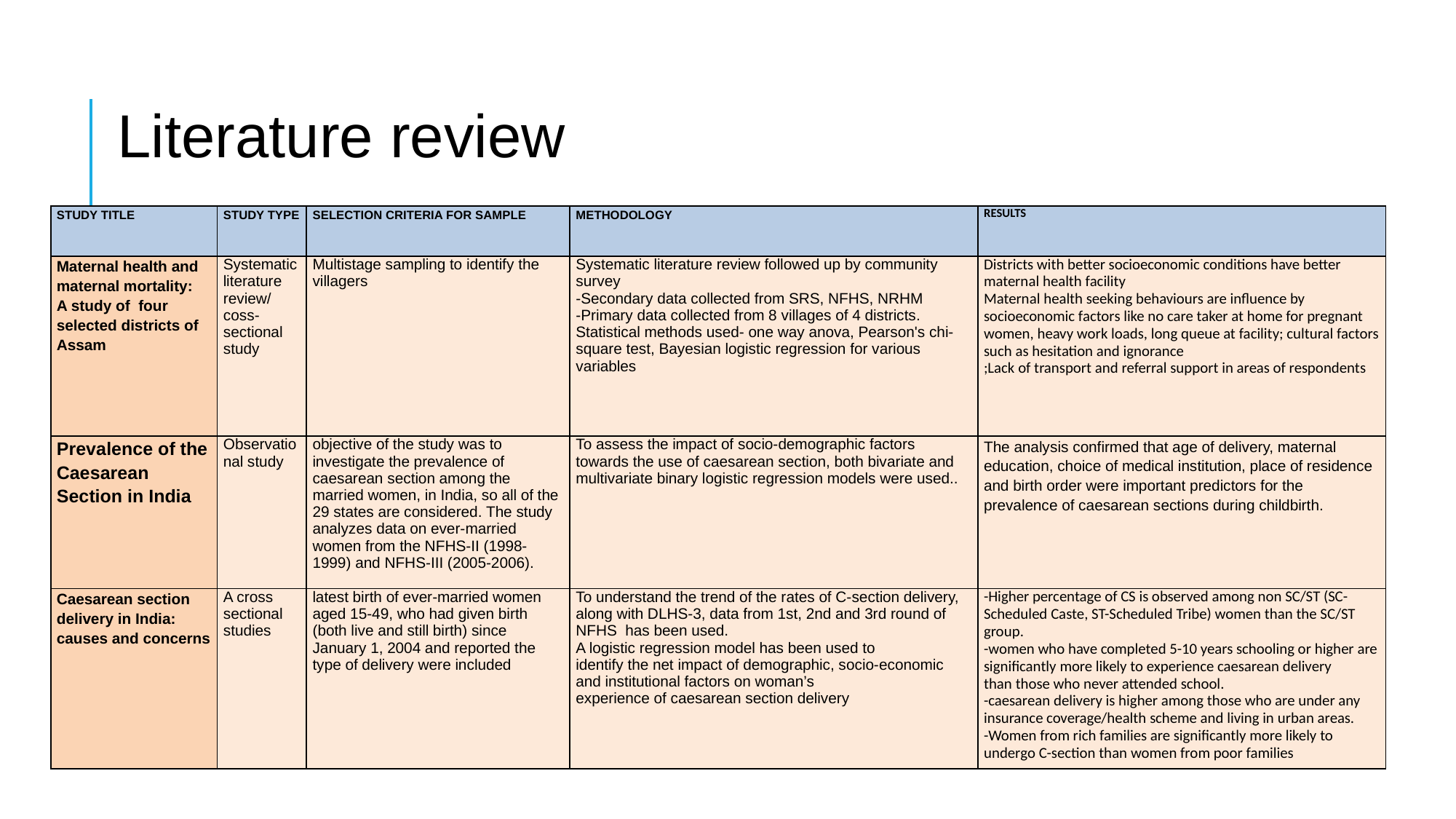

Literature review
| STUDY TITLE | STUDY TYPE | SELECTION CRITERIA FOR SAMPLE | METHODOLOGY | RESULTS |
| --- | --- | --- | --- | --- |
| Maternal health and maternal mortality: A study of four selected districts of Assam | Systematic literature review/ coss-sectional study | Multistage sampling to identify the villagers | Systematic literature review followed up by community survey -Secondary data collected from SRS, NFHS, NRHM -Primary data collected from 8 villages of 4 districts. Statistical methods used- one way anova, Pearson's chi-square test, Bayesian logistic regression for various variables | Districts with better socioeconomic conditions have better maternal health facility Maternal health seeking behaviours are influence by socioeconomic factors like no care taker at home for pregnant women, heavy work loads, long queue at facility; cultural factors such as hesitation and ignorance ;Lack of transport and referral support in areas of respondents |
| Prevalence of the Caesarean Section in India | Observational study | objective of the study was to investigate the prevalence of caesarean section among the married women, in India, so all of the 29 states are considered. The study analyzes data on ever-married women from the NFHS-II (1998-1999) and NFHS-III (2005-2006). | To assess the impact of socio-demographic factors towards the use of caesarean section, both bivariate and multivariate binary logistic regression models were used.. | The analysis confirmed that age of delivery, maternal education, choice of medical institution, place of residence and birth order were important predictors for the prevalence of caesarean sections during childbirth. |
| Caesarean section delivery in India: causes and concerns | A cross sectional studies | latest birth of ever-married women aged 15-49, who had given birth (both live and still birth) since January 1, 2004 and reported the type of delivery were included | To understand the trend of the rates of C-section delivery, along with DLHS-3, data from 1st, 2nd and 3rd round of NFHS has been used. A logistic regression model has been used to identify the net impact of demographic, socio-economic and institutional factors on woman’s experience of caesarean section delivery | -Higher percentage of CS is observed among non SC/ST (SC-Scheduled Caste, ST-Scheduled Tribe) women than the SC/ST group. -women who have completed 5-10 years schooling or higher are significantly more likely to experience caesarean delivery than those who never attended school. -caesarean delivery is higher among those who are under any insurance coverage/health scheme and living in urban areas. -Women from rich families are significantly more likely to undergo C-section than women from poor families |